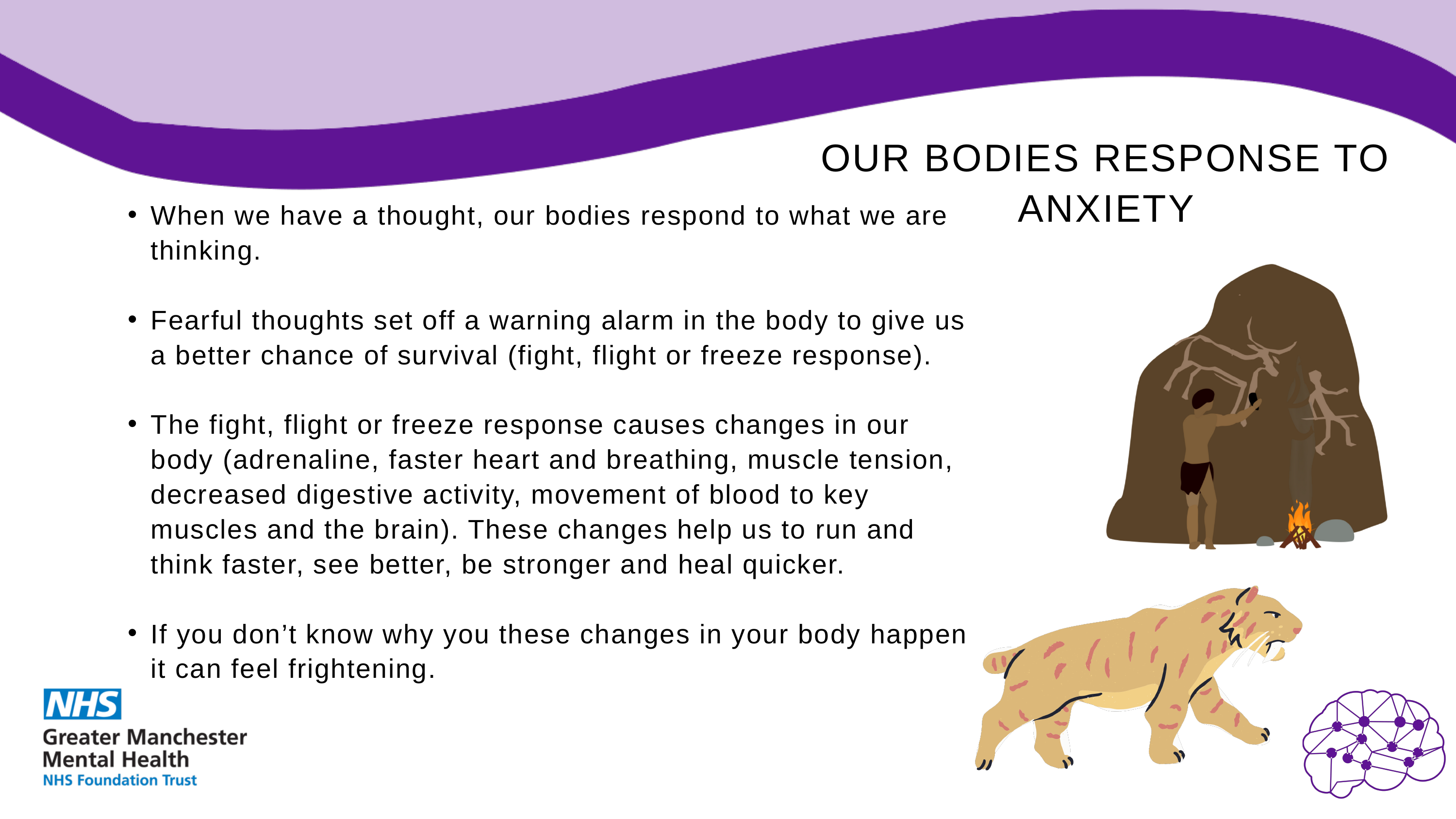

OUR BODIES RESPONSE TO ANXIETY
When we have a thought, our bodies respond to what we are thinking.

Fearful thoughts set off a warning alarm in the body to give us a better chance of survival (fight, flight or freeze response).

The fight, flight or freeze response causes changes in our body (adrenaline, faster heart and breathing, muscle tension, decreased digestive activity, movement of blood to key muscles and the brain). These changes help us to run and think faster, see better, be stronger and heal quicker.

If you don’t know why you these changes in your body happen it can feel frightening.